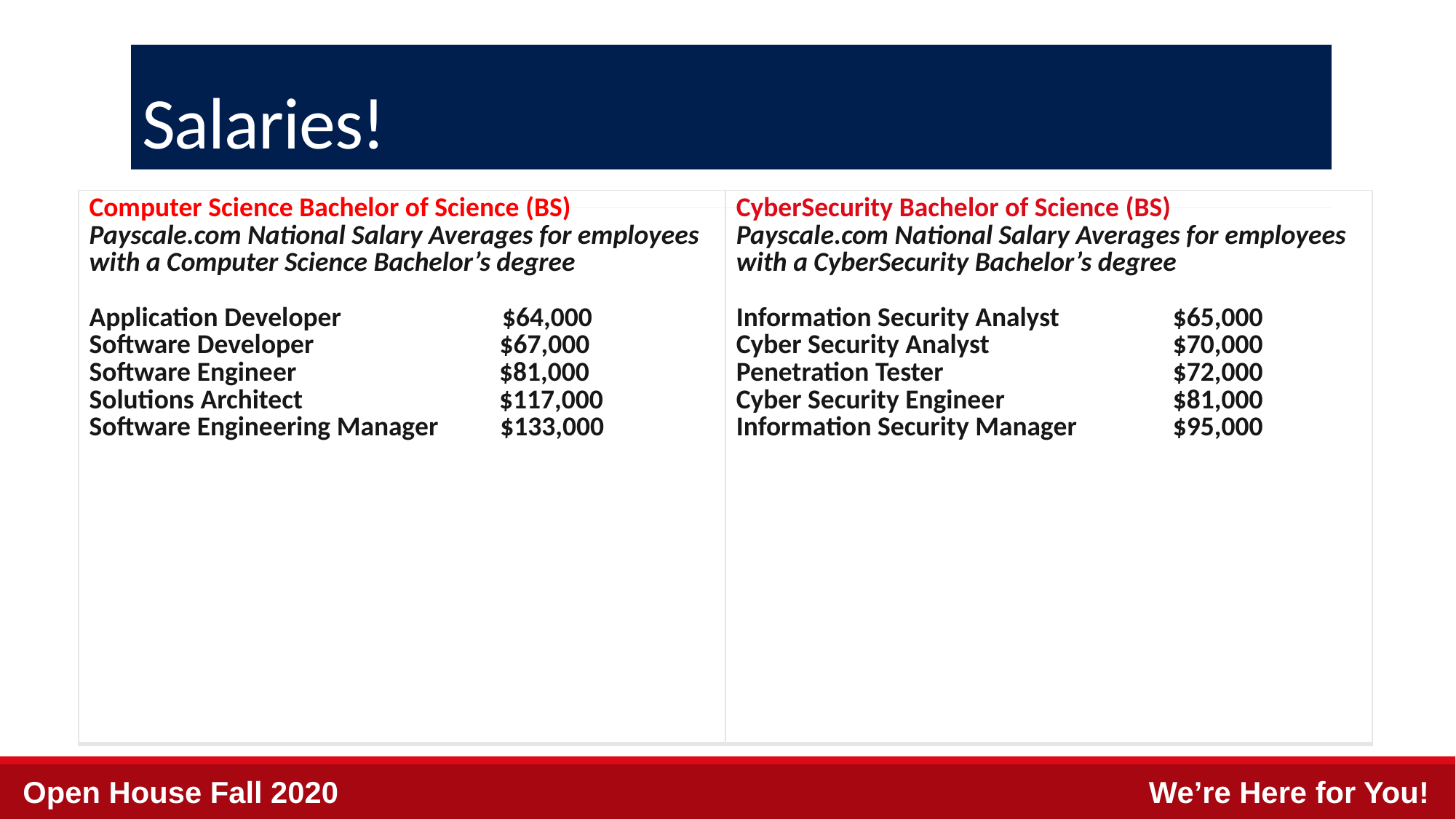

# Salaries!
| Computer Science Bachelor of Science (BS) Payscale.com National Salary Averages for employees with a Computer Science Bachelor’s degree Application Developer $64,000 Software Developer $67,000 Software Engineer $81,000 Solutions Architect $117,000 Software Engineering Manager $133,000 | CyberSecurity Bachelor of Science (BS) Payscale.com National Salary Averages for employees with a CyberSecurity Bachelor’s degree Information Security Analyst $65,000 Cyber Security Analyst $70,000 Penetration Tester $72,000 Cyber Security Engineer $81,000 Information Security Manager $95,000 |
| --- | --- |
Open House Fall 2020
We’re Here for You!